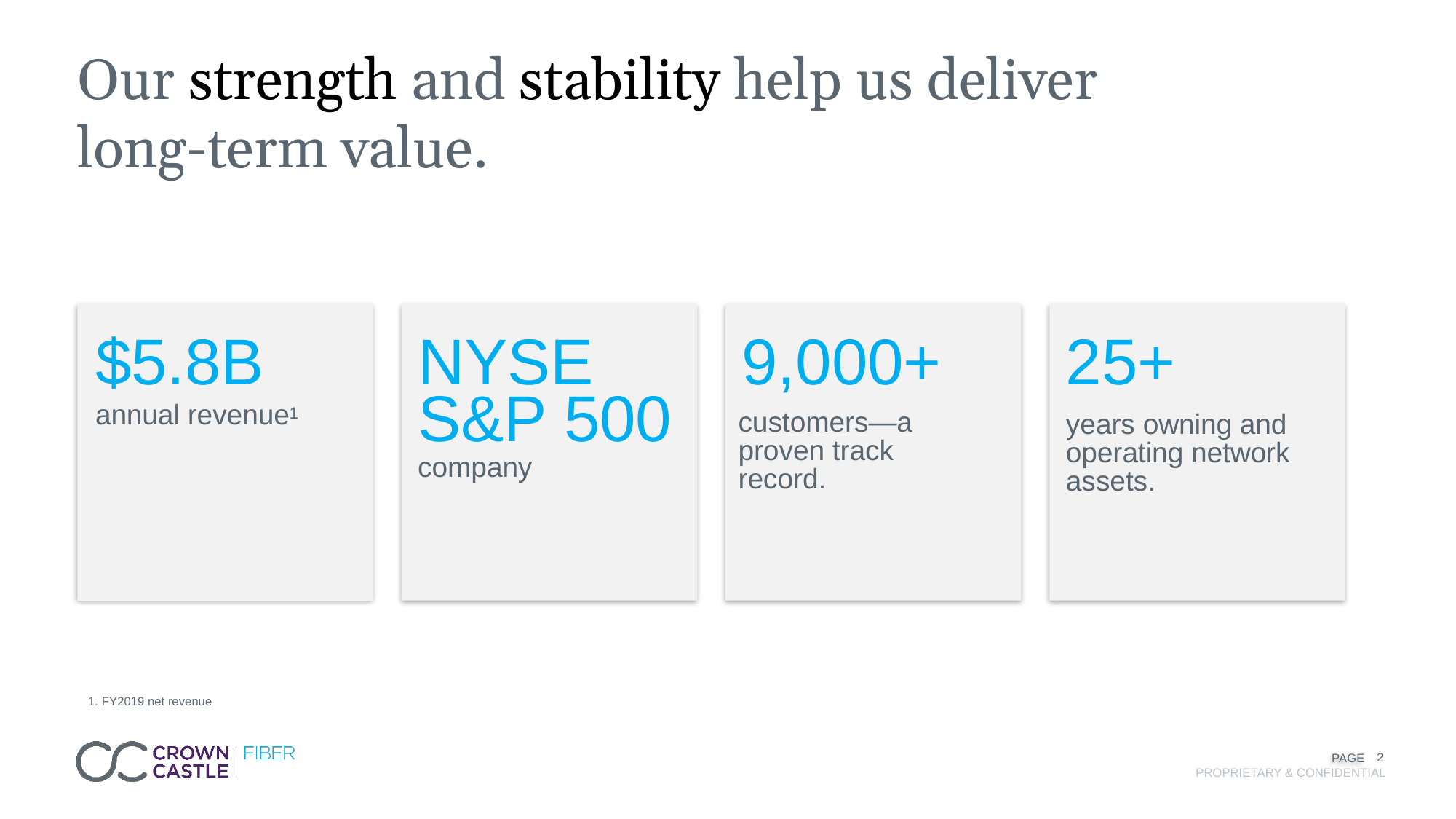

Our strength and stability help us deliver long-term value.

NYSE S&P 500
9,000+
25+
$5.8B
annual revenue1
customers—a proven track record.
years owning and operating network assets.
company
1. FY2019 net revenue
2